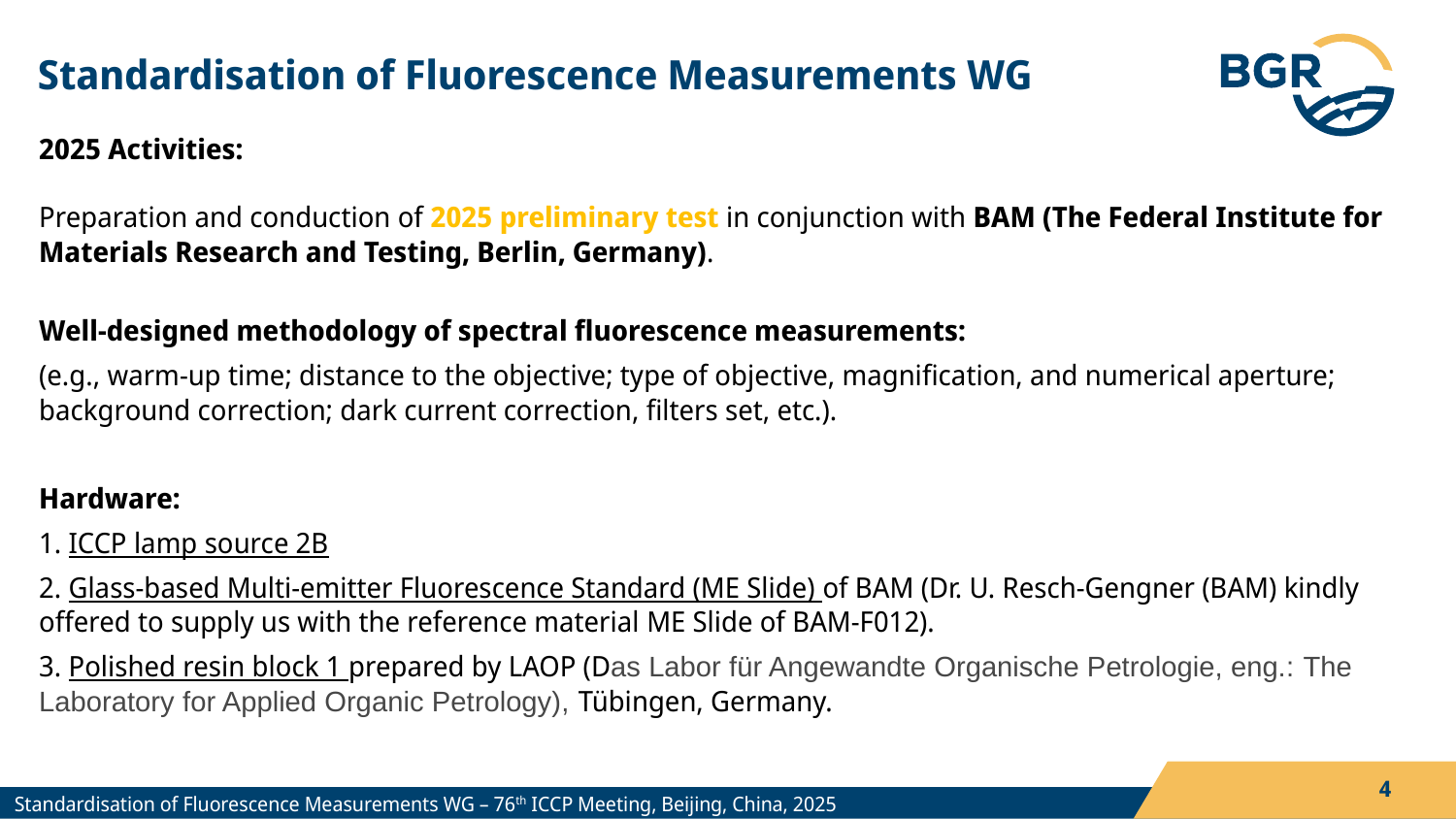

Standardisation of Fluorescence Measurements WG
2025 Activities:

Preparation and conduction of 2025 preliminary test in conjunction with BAM (The Federal Institute for Materials Research and Testing, Berlin, Germany).
Well-designed methodology of spectral fluorescence measurements:
(e.g., warm-up time; distance to the objective; type of objective, magnification, and numerical aperture; background correction; dark current correction, filters set, etc.).

Hardware:
1. ICCP lamp source 2B
2. Glass-based Multi-emitter Fluorescence Standard (ME Slide) of BAM (Dr. U. Resch-Gengner (BAM) kindly offered to supply us with the reference material ME Slide of BAM-F012).
3. Polished resin block 1 prepared by LAOP (Das Labor für Angewandte Organische Petrologie, eng.: The Laboratory for Applied Organic Petrology), Tübingen, Germany.

4
Standardisation of Fluorescence Measurements WG – 76th ICCP Meeting, Beijing, China, 2025